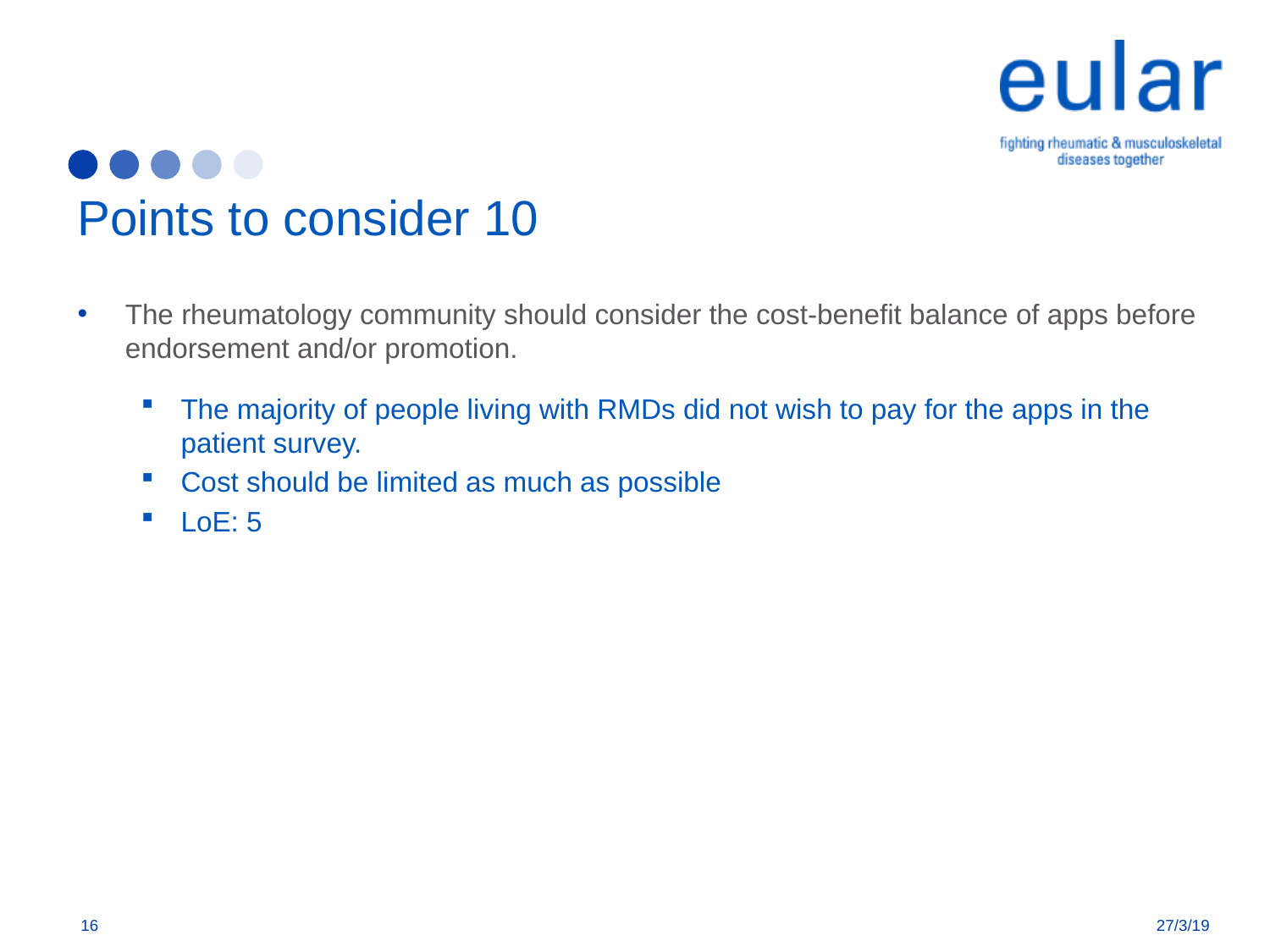

# Points to consider 10
The rheumatology community should consider the cost-benefit balance of apps before endorsement and/or promotion.
The majority of people living with RMDs did not wish to pay for the apps in the patient survey.
Cost should be limited as much as possible
LoE: 5

16
27/3/19